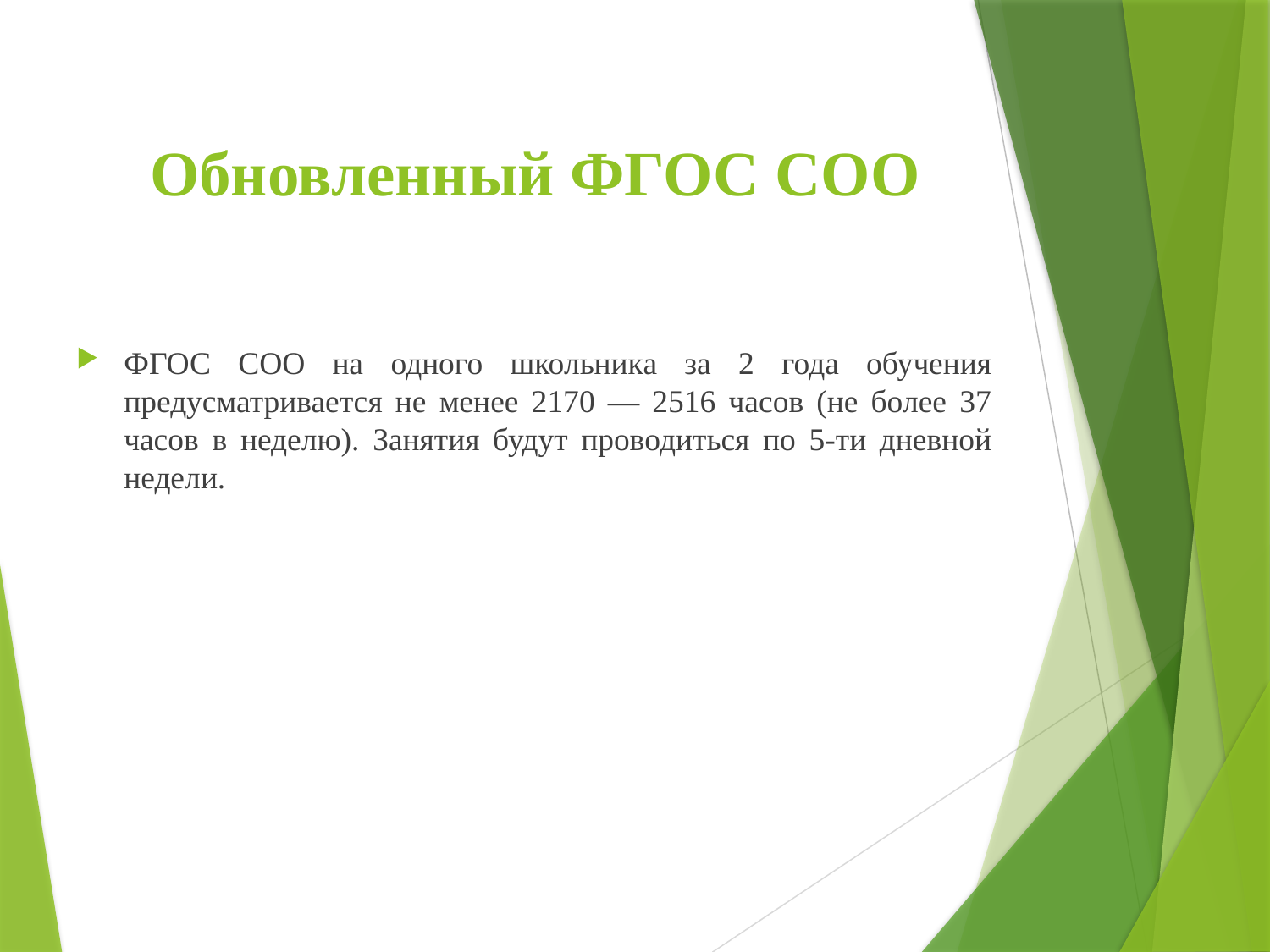

# Обновленный ФГОС СОО
ФГОС СОО на одного школьника за 2 года обучения предусматривается не менее 2170 — 2516 часов (не более 37 часов в неделю). Занятия будут проводиться по 5-ти дневной недели.